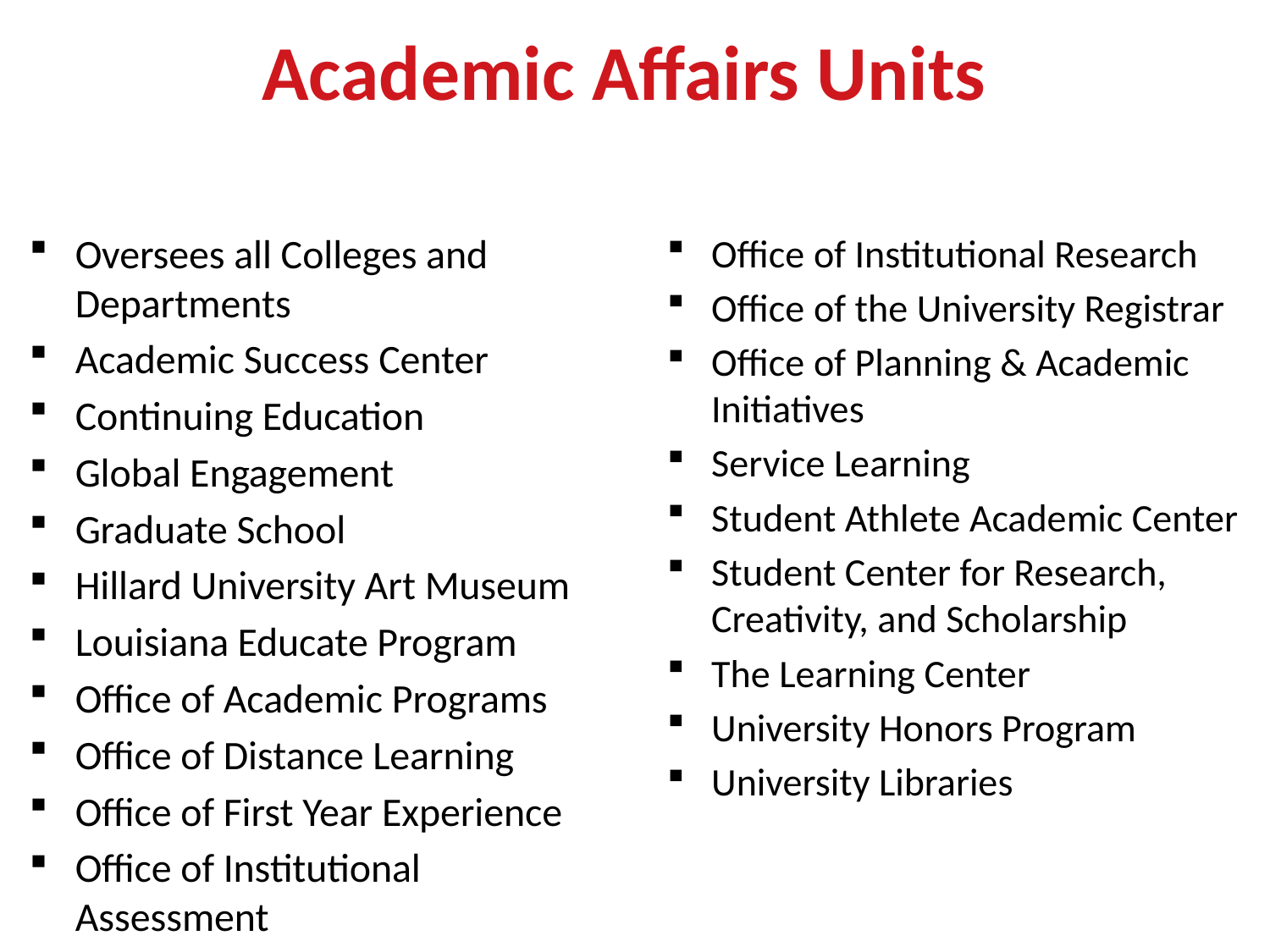

# Academic Affairs Units
Oversees all Colleges and Departments
Academic Success Center
Continuing Education
Global Engagement
Graduate School
Hillard University Art Museum
Louisiana Educate Program
Office of Academic Programs
Office of Distance Learning
Office of First Year Experience
Office of Institutional Assessment

Office of Institutional Research
Office of the University Registrar
Office of Planning & Academic Initiatives
Service Learning
Student Athlete Academic Center
Student Center for Research, Creativity, and Scholarship
The Learning Center
University Honors Program
University Libraries